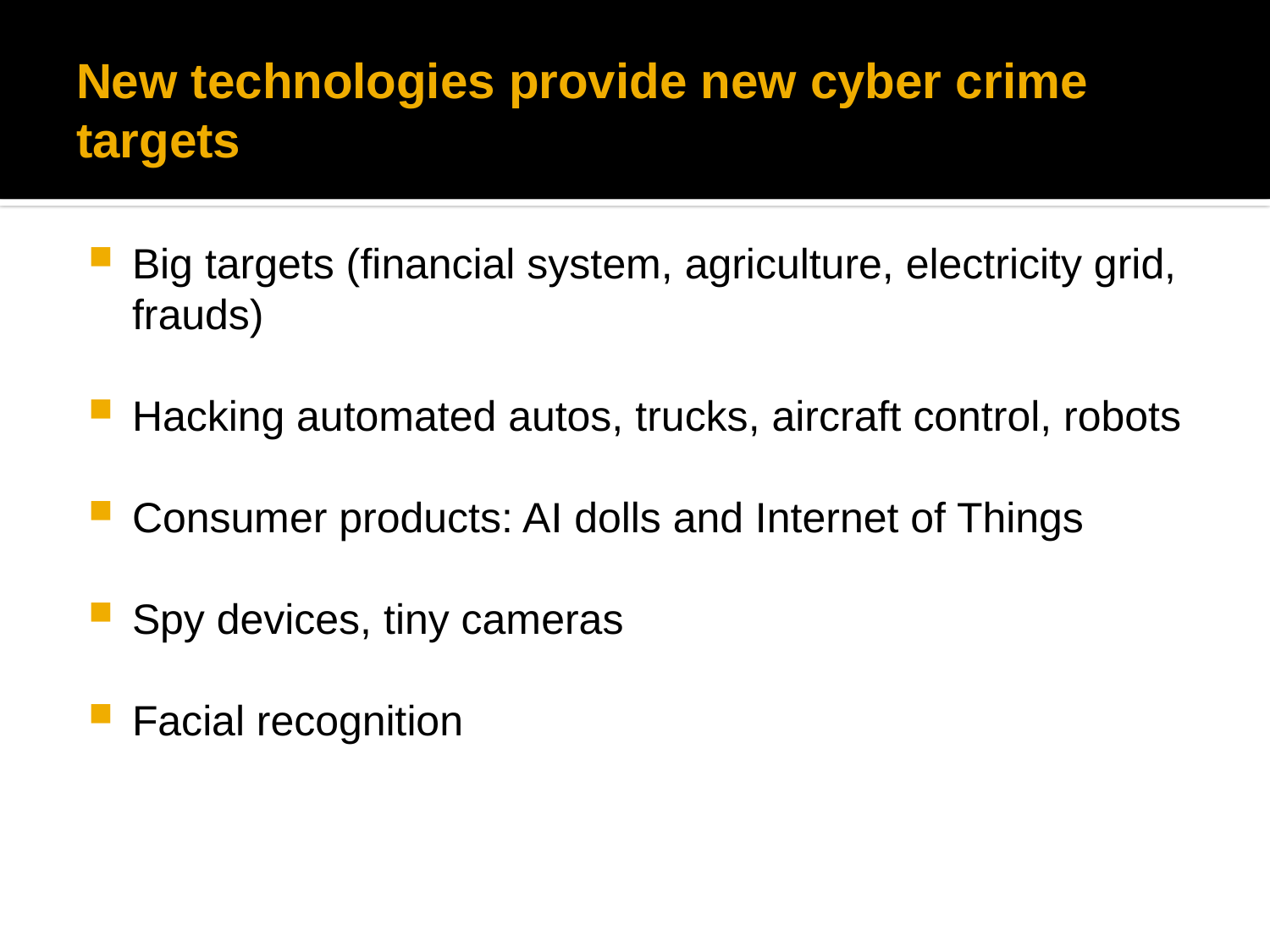

# New technologies provide new cyber crime targets
Big targets (financial system, agriculture, electricity grid, frauds)

Hacking automated autos, trucks, aircraft control, robots

Consumer products: AI dolls and Internet of Things

Spy devices, tiny cameras

Facial recognition